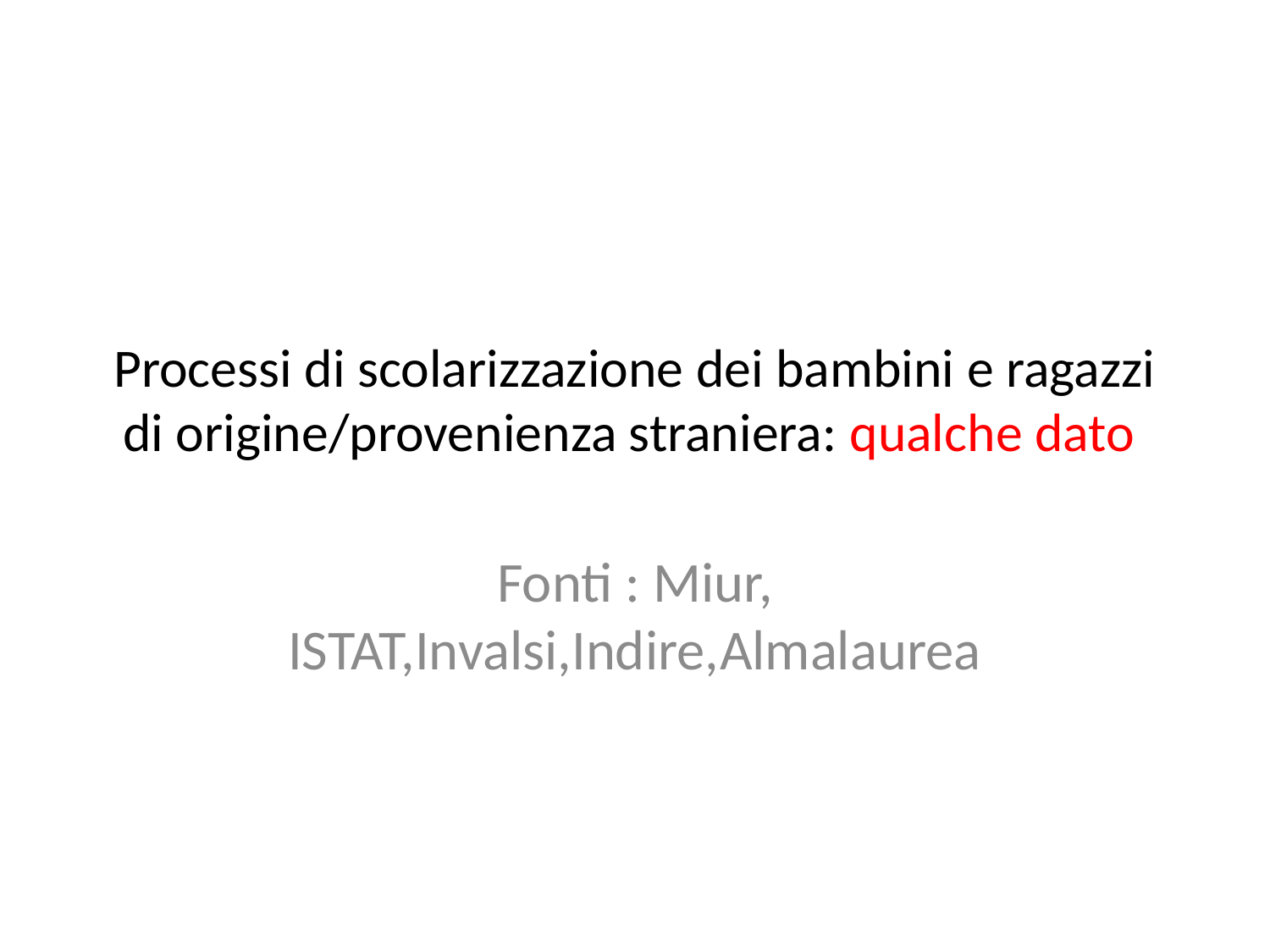

# Processi di scolarizzazione dei bambini e ragazzi di origine/provenienza straniera: qualche dato
Fonti : Miur, ISTAT,Invalsi,Indire,Almalaurea